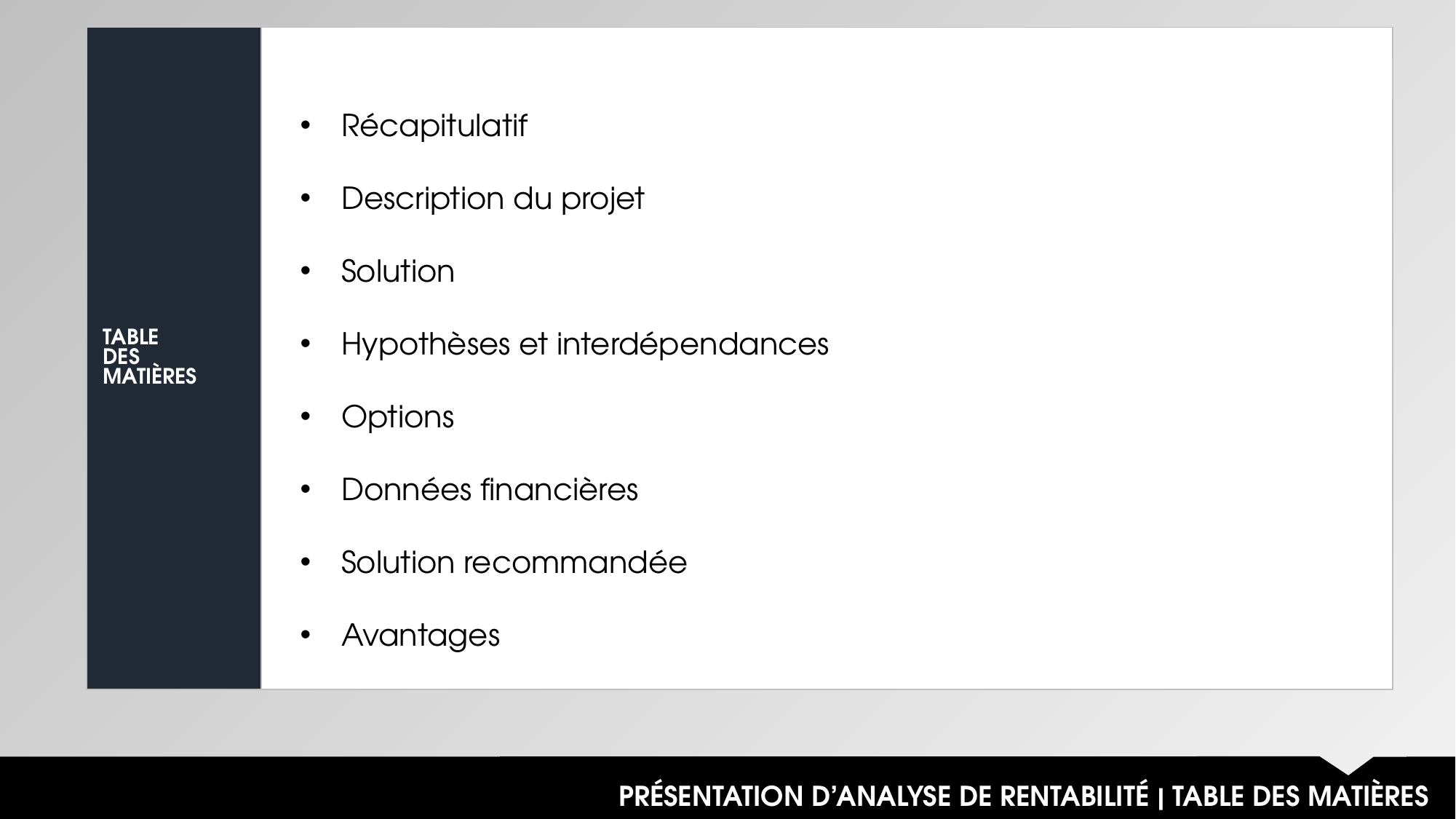

| TABLE DES MATIÈRES |  |
| --- | --- |
Récapitulatif
Description du projet
Solution
Hypothèses et interdépendances
Options
Données financières
Solution recommandée
Avantages

PRÉSENTATION D’ANALYSE DE RENTABILITÉ | TABLE DES MATIÈRES